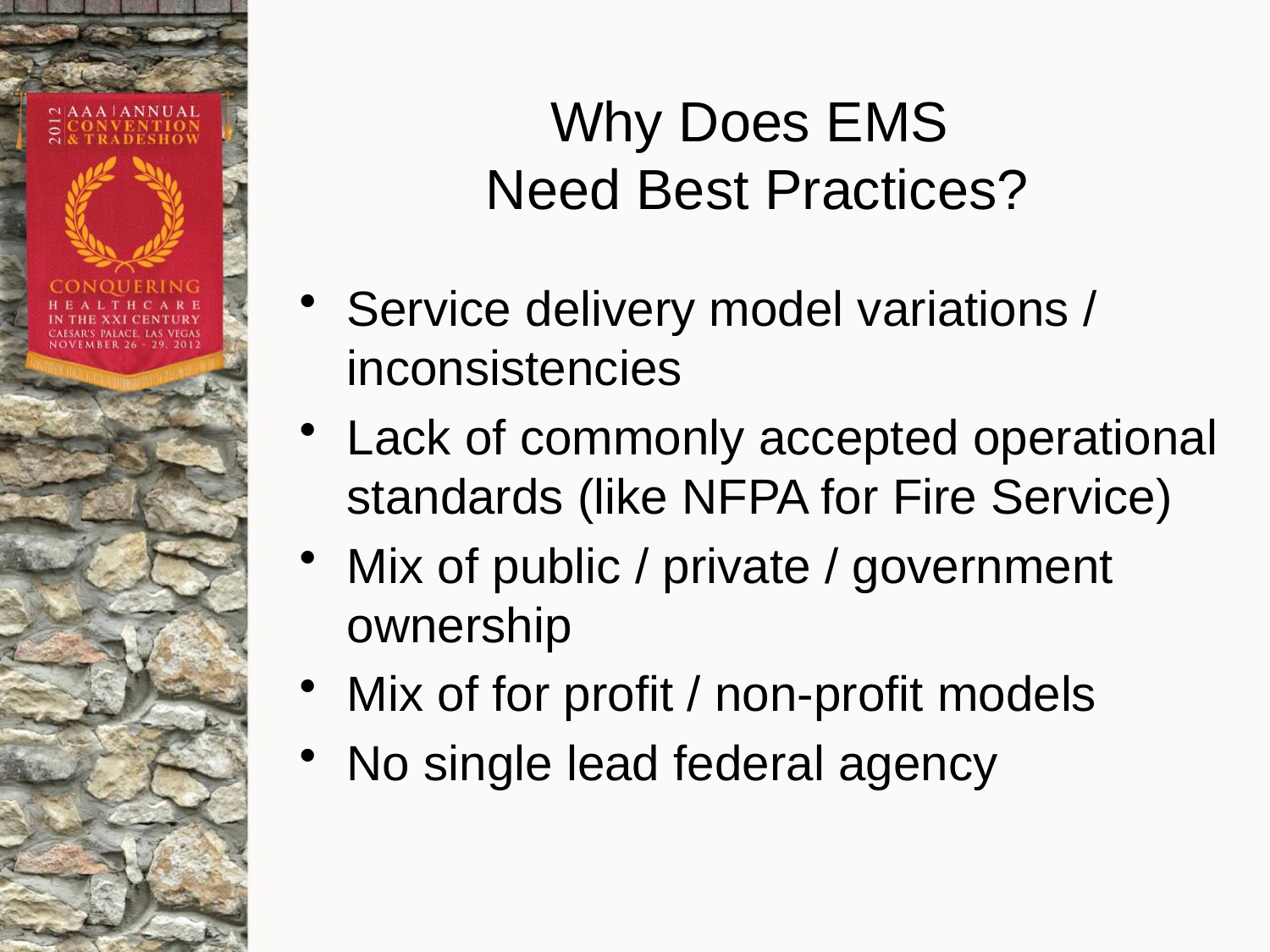

# Why Does EMS Need Best Practices?
Service delivery model variations / inconsistencies
Lack of commonly accepted operational standards (like NFPA for Fire Service)
Mix of public / private / government ownership
Mix of for profit / non-profit models
No single lead federal agency